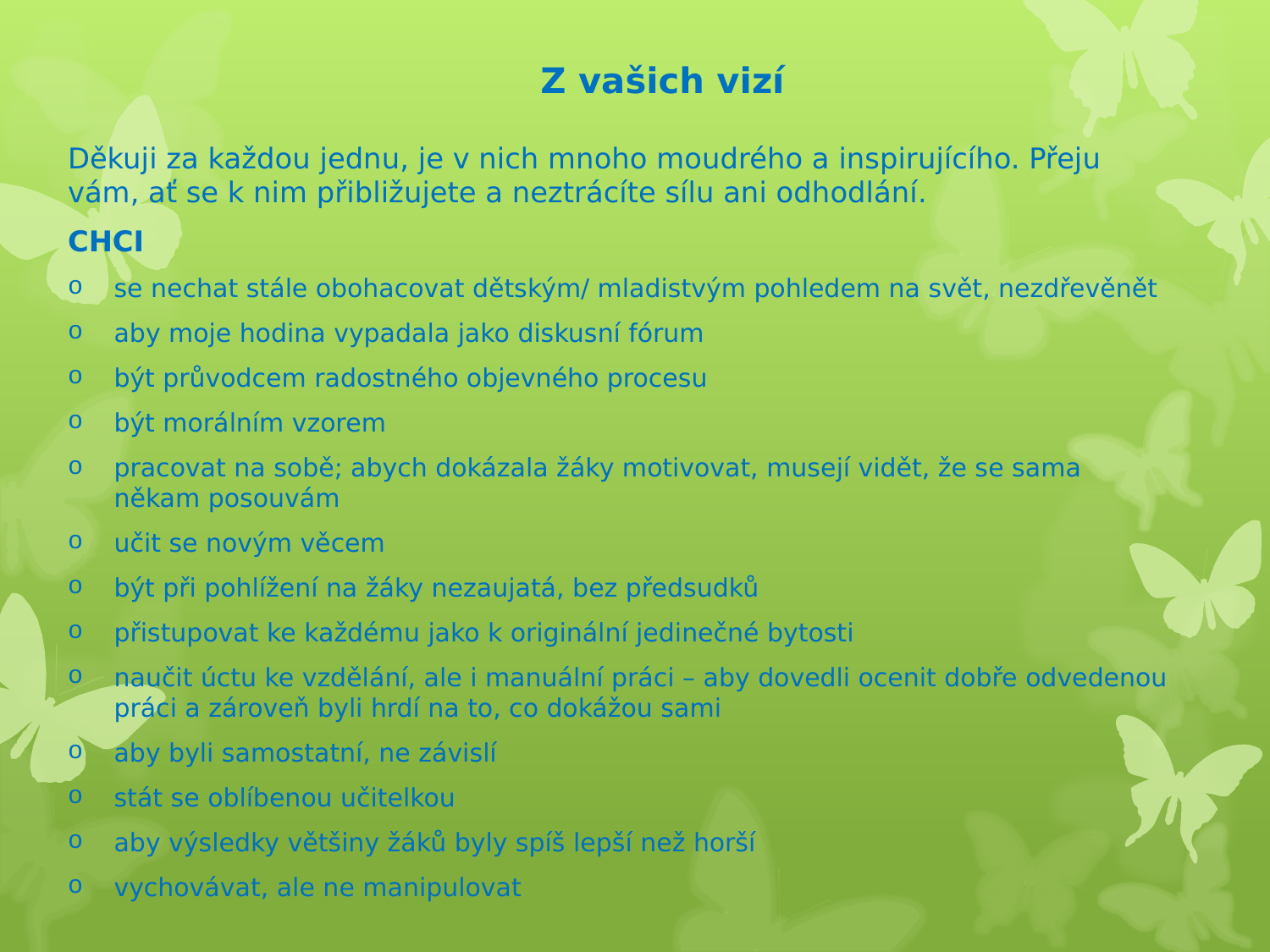

# Z vašich vizí
Děkuji za každou jednu, je v nich mnoho moudrého a inspirujícího. Přeju vám, ať se k nim přibližujete a neztrácíte sílu ani odhodlání.
CHCI
se nechat stále obohacovat dětským/ mladistvým pohledem na svět, nezdřevěnět
aby moje hodina vypadala jako diskusní fórum
být průvodcem radostného objevného procesu
být morálním vzorem
pracovat na sobě; abych dokázala žáky motivovat, musejí vidět, že se sama někam posouvám
učit se novým věcem
být při pohlížení na žáky nezaujatá, bez předsudků
přistupovat ke každému jako k originální jedinečné bytosti
naučit úctu ke vzdělání, ale i manuální práci – aby dovedli ocenit dobře odvedenou práci a zároveň byli hrdí na to, co dokážou sami
aby byli samostatní, ne závislí
stát se oblíbenou učitelkou
aby výsledky většiny žáků byly spíš lepší než horší
vychovávat, ale ne manipulovat